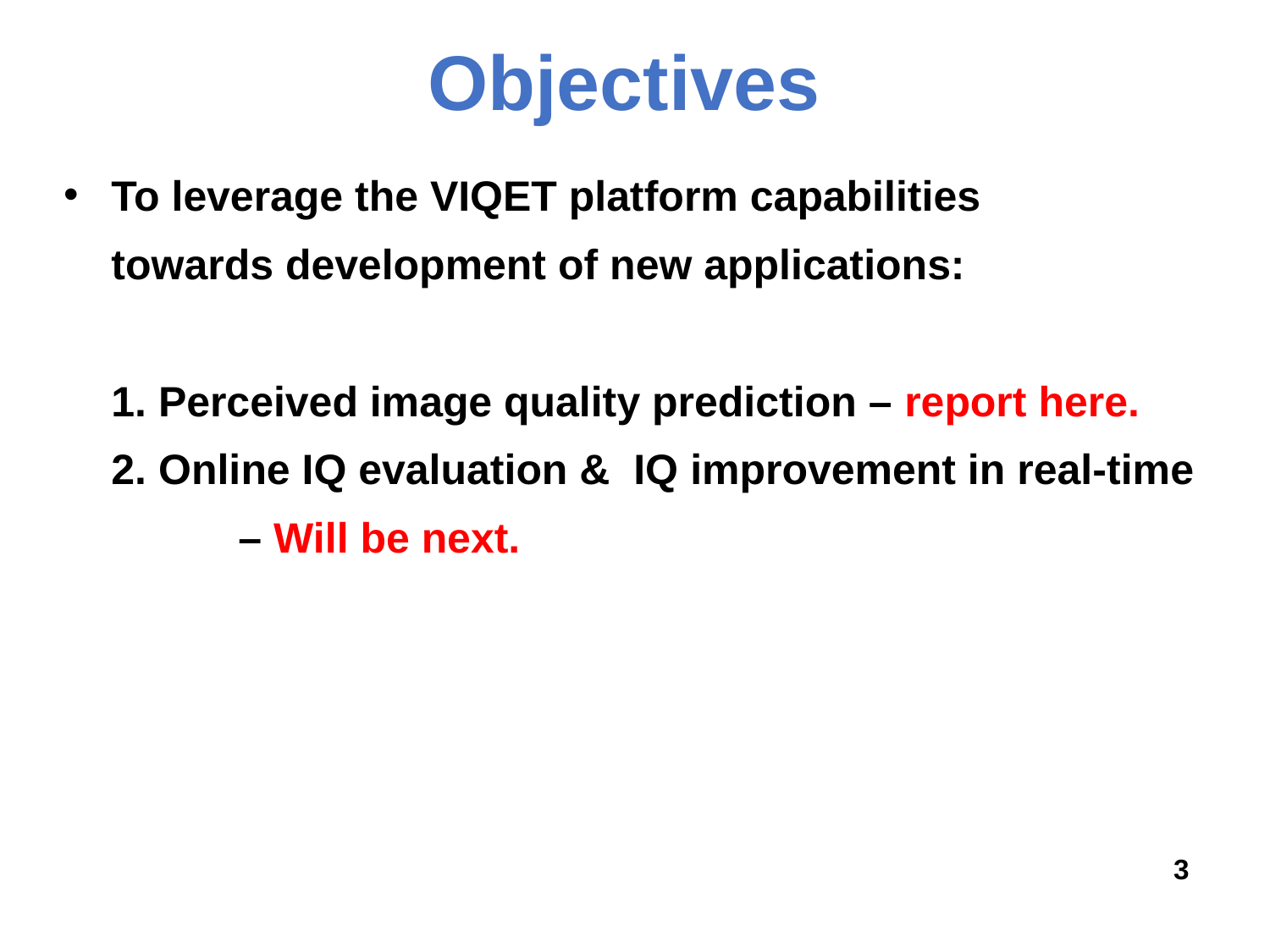

Objectives
# To leverage the VIQET platform capabilities towards development of new applications: 1. Perceived image quality prediction – report here. 2. Online IQ evaluation &  IQ improvement in real-time 	– Will be next.
3